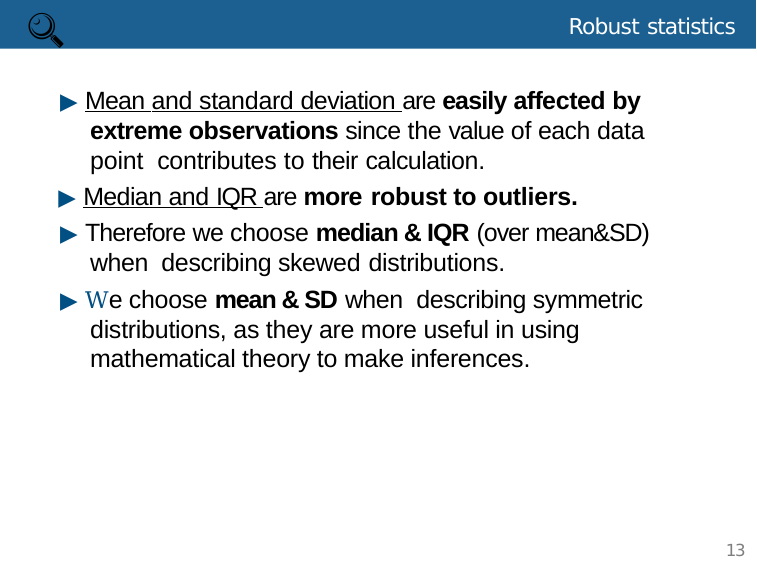

🔍
# Robust statistics
▶ Mean and standard deviation are easily affected by  extreme observations since the value of each data point  contributes to their calculation.
▶ Median and IQR are more robust to outliers.
▶ Therefore we choose median & IQR (over mean&SD) when  describing skewed distributions.
▶ We choose mean & SD when  describing symmetric distributions, as they are more useful in using mathematical theory to make inferences.
13